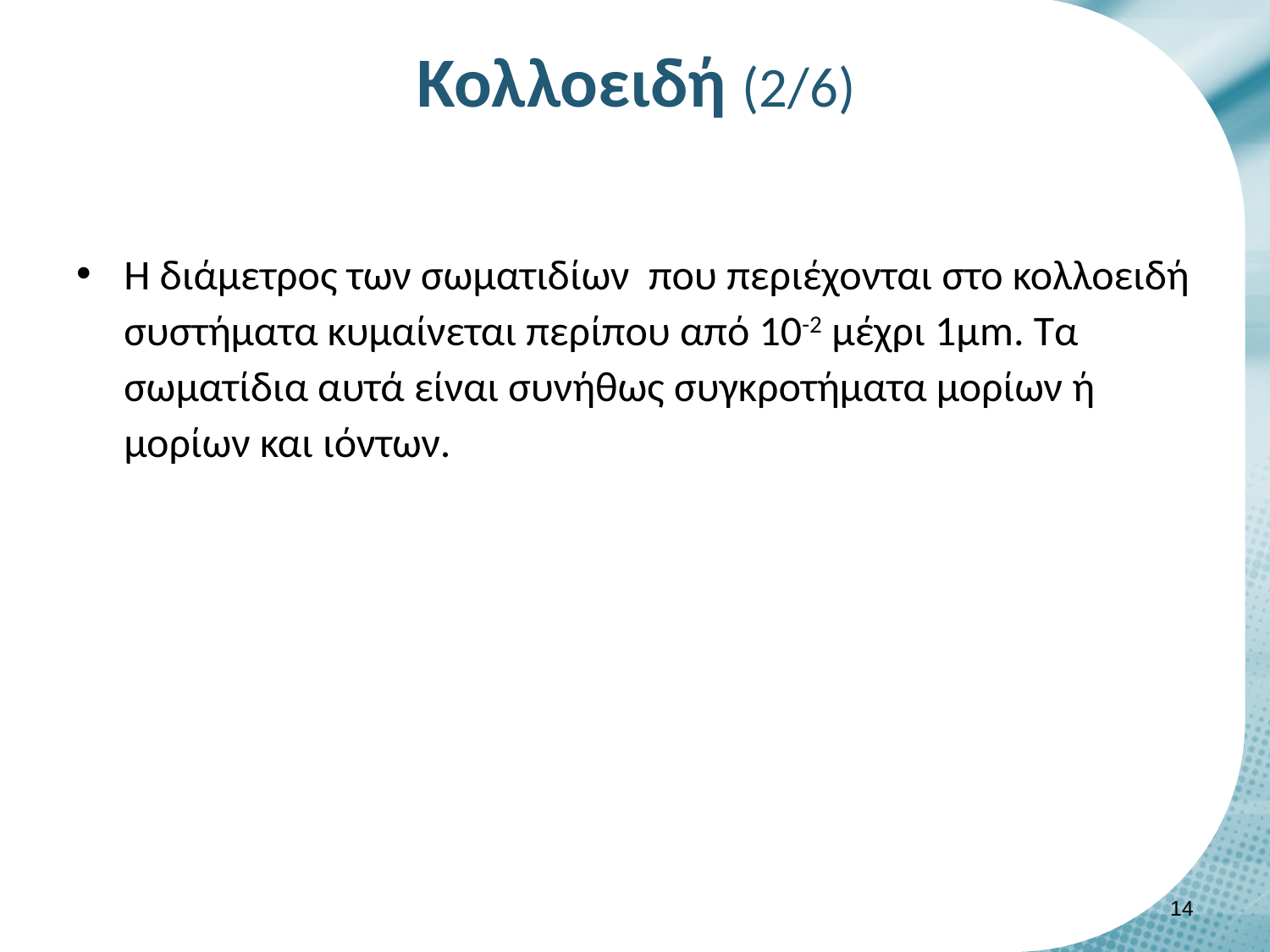

# Κολλοειδή (2/6)
Η διάμετρος των σωματιδίων  που περιέχονται στο κολλοειδή συστήματα κυμαίνεται περίπου από 10-2 μέχρι 1μm. Τα σωματίδια αυτά είναι συνήθως συγκροτήματα μορίων ή μορίων και ιόντων.

14